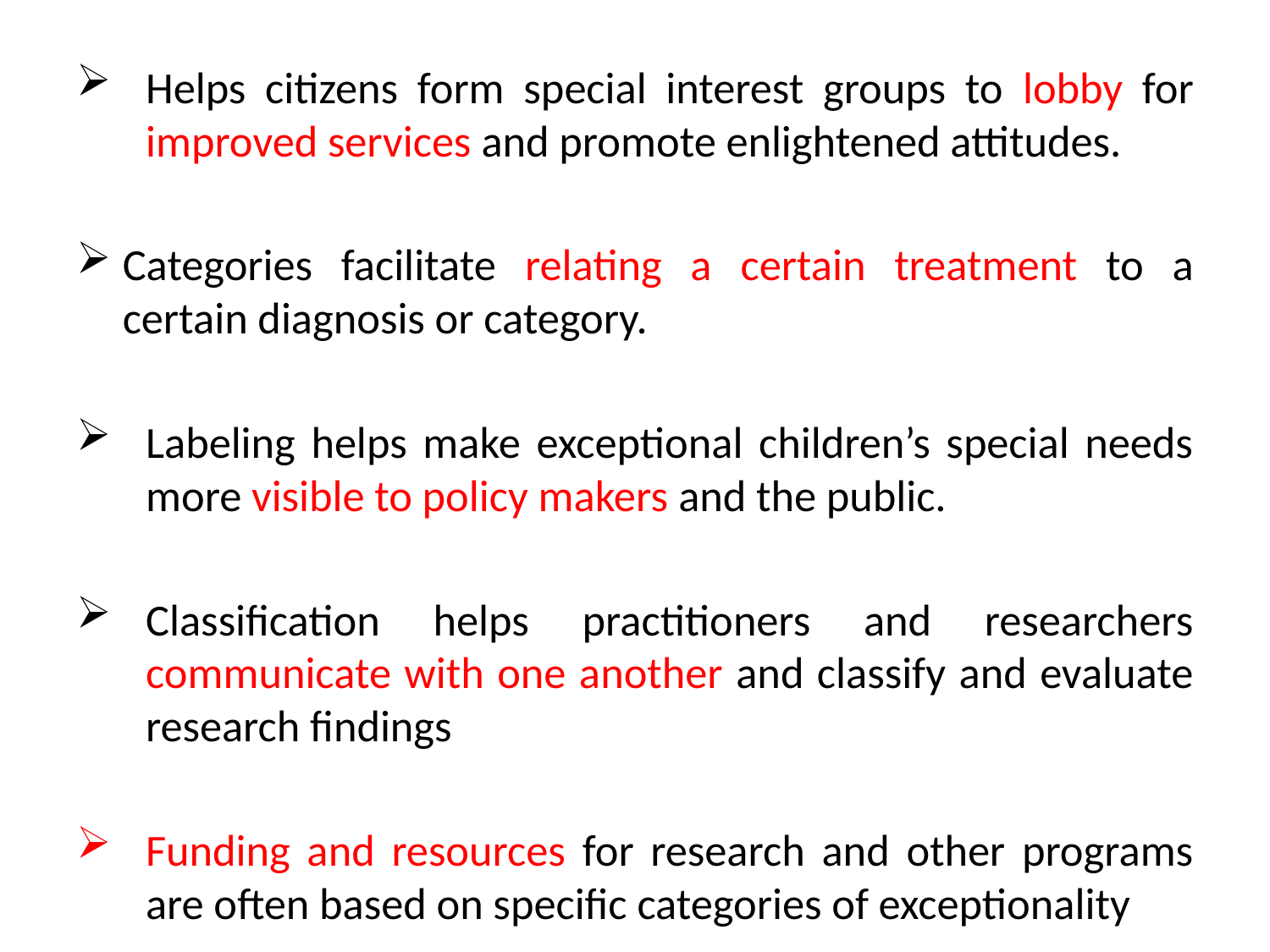

Helps citizens form special interest groups to lobby for improved services and promote enlightened attitudes.

Categories facilitate relating a certain treatment to a certain diagnosis or category.

Labeling helps make exceptional children’s special needs more visible to policy makers and the public.

Classification helps practitioners and researchers communicate with one another and classify and evaluate research findings

Funding and resources for research and other programs are often based on specific categories of exceptionality